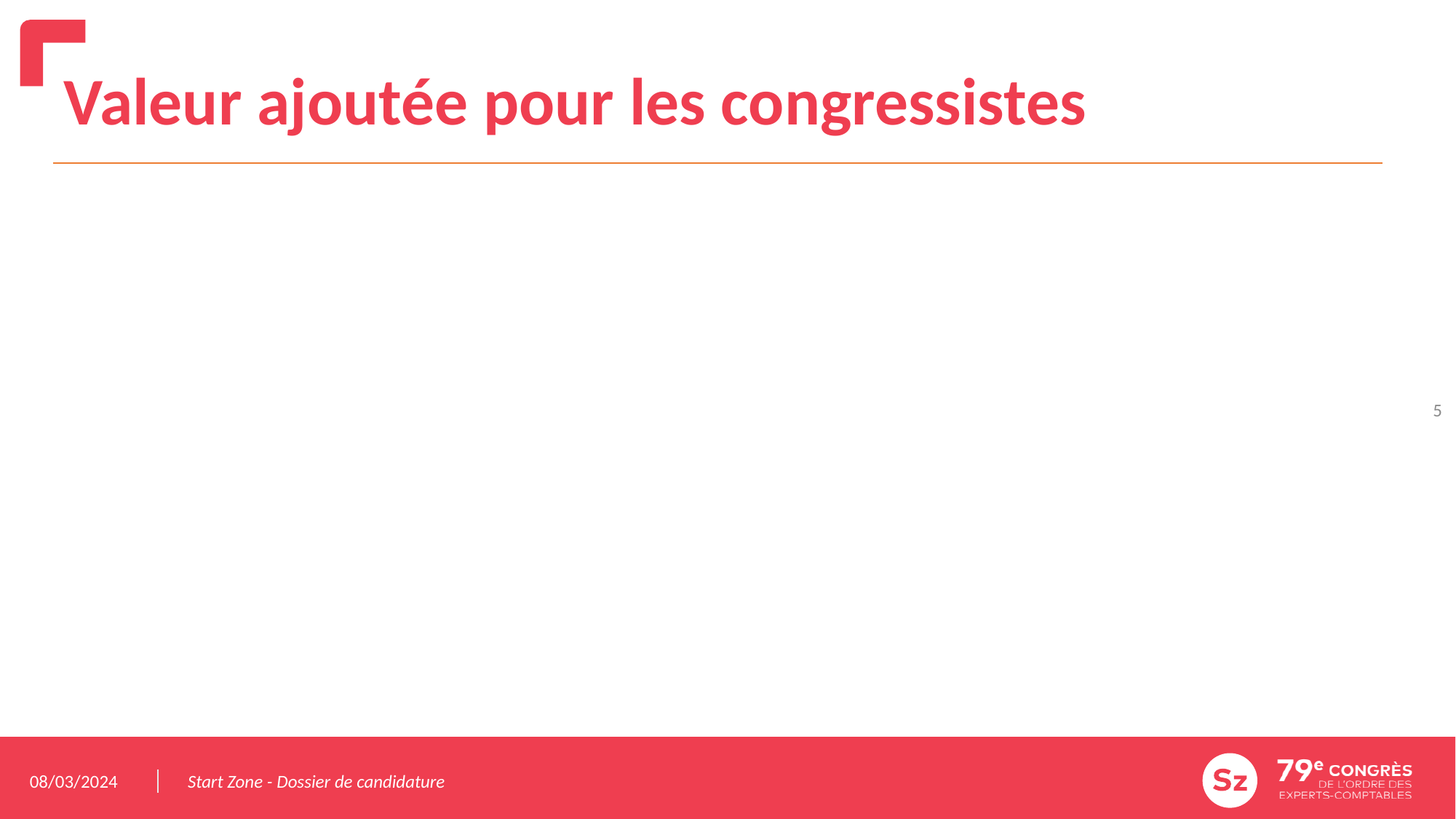

# Valeur ajoutée pour les congressistes

5
08/03/2024